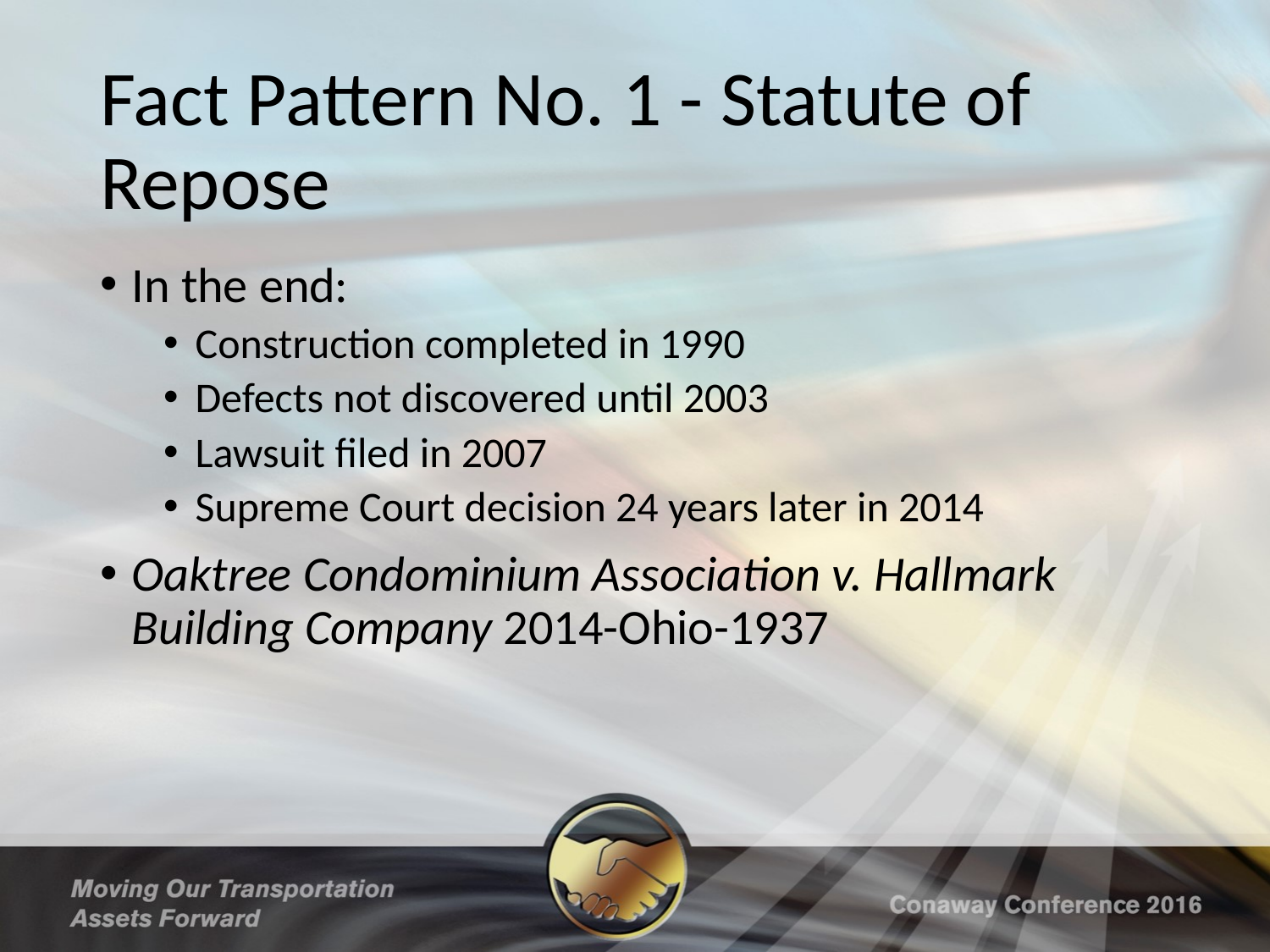

# Fact Pattern No. 1 - Statute of Repose
In the end:
Construction completed in 1990
Defects not discovered until 2003
Lawsuit filed in 2007
Supreme Court decision 24 years later in 2014
Oaktree Condominium Association v. Hallmark Building Company 2014-Ohio-1937